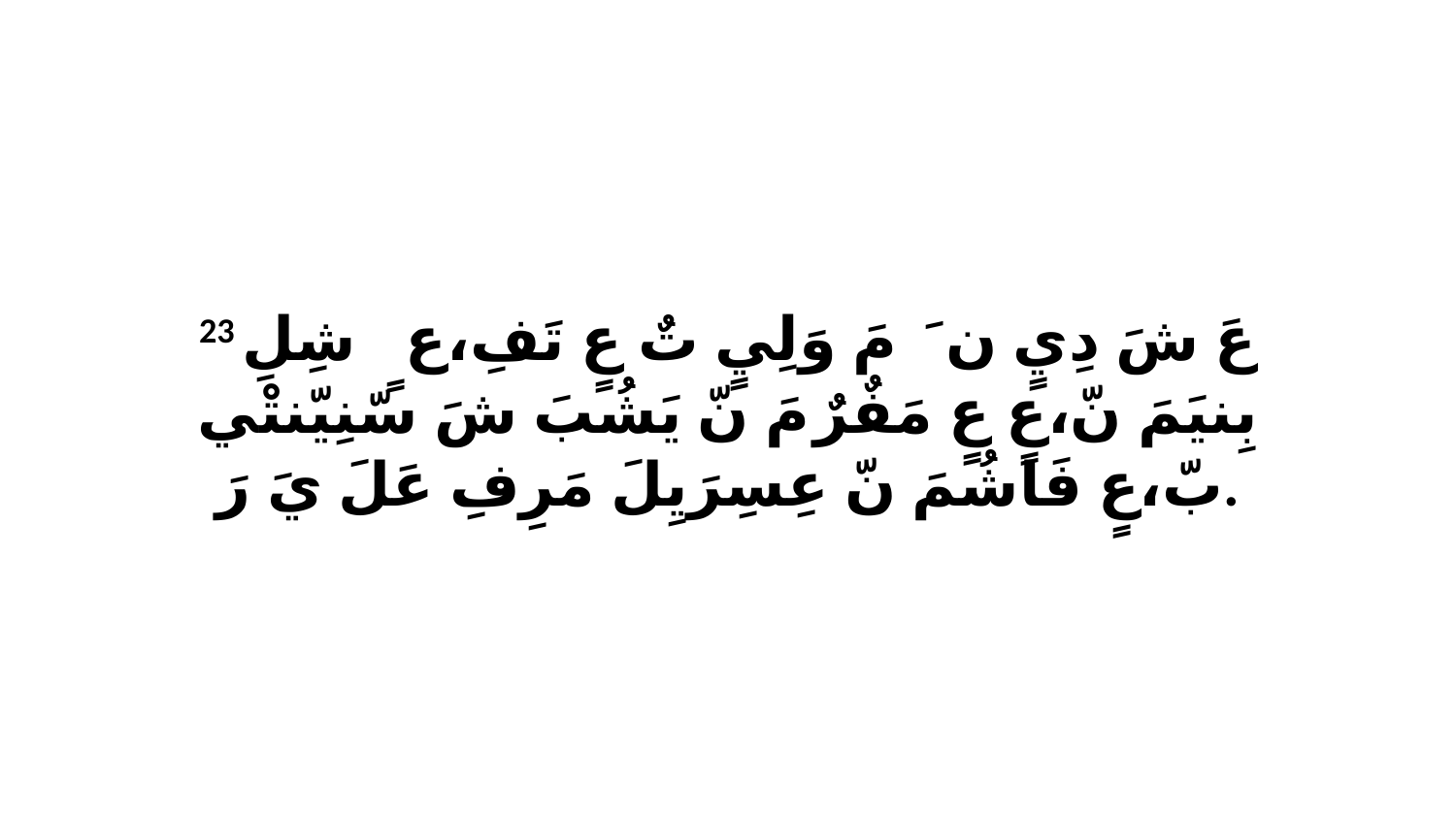

23 عَ شَ دِيٍ نَ ﭑ مَ وَلِيٍ تٌ عٍ تَفِ،عٍ ﭑ شِلِ بِنيَمَ نّ،عٍ عٍ مَفٌرٌ مَ نّ يَشُبَ شَ سّنِيّنتْي بّ،عٍ فَاشُمَ نّ عِسِرَيِلَ مَرِفِ عَلَ يَ رَ.